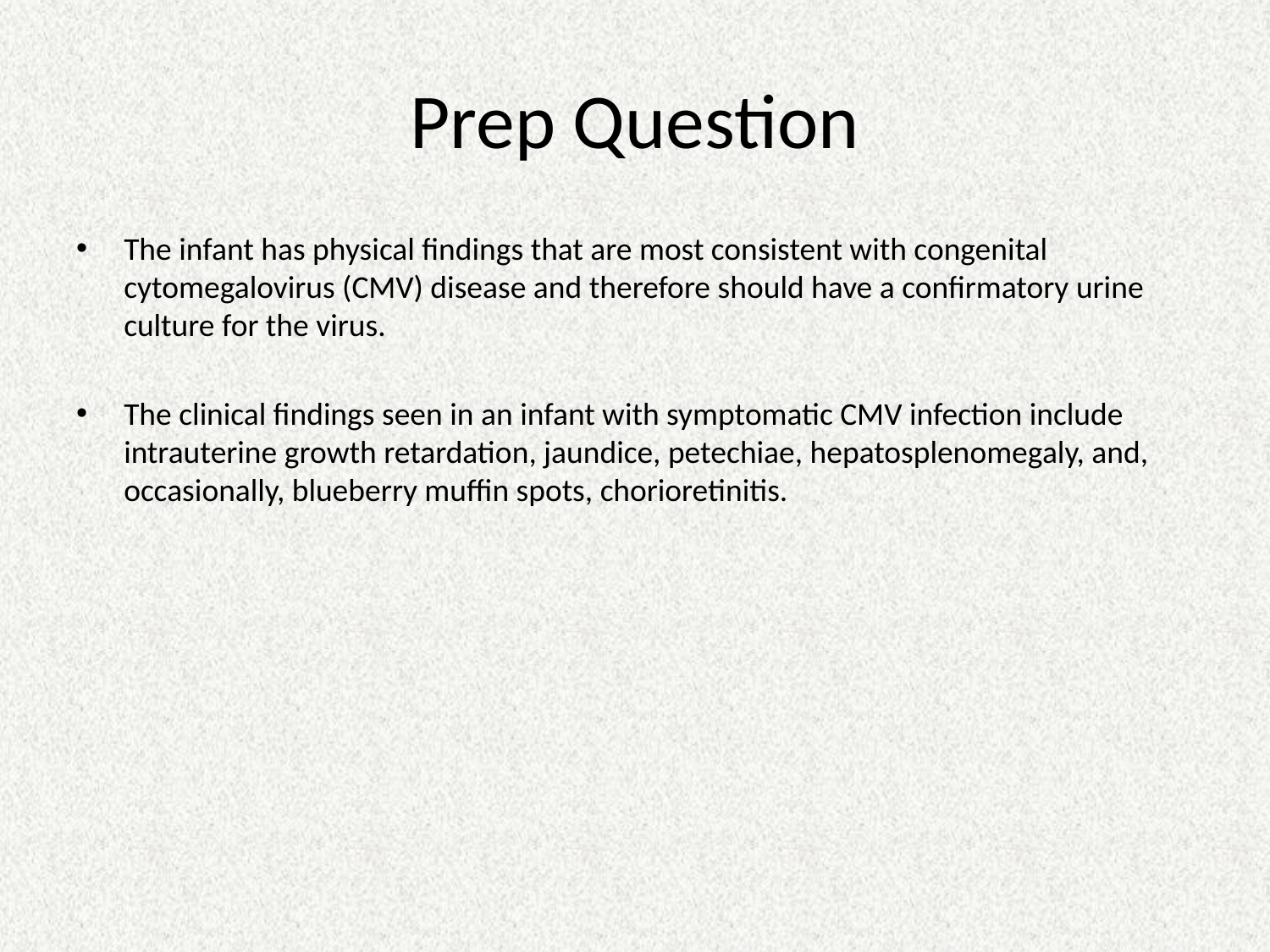

# Prep Question
The infant has physical findings that are most consistent with congenital cytomegalovirus (CMV) disease and therefore should have a confirmatory urine culture for the virus.

The clinical findings seen in an infant with symptomatic CMV infection include intrauterine growth retardation, jaundice, petechiae, hepatosplenomegaly, and, occasionally, blueberry muffin spots, chorioretinitis.